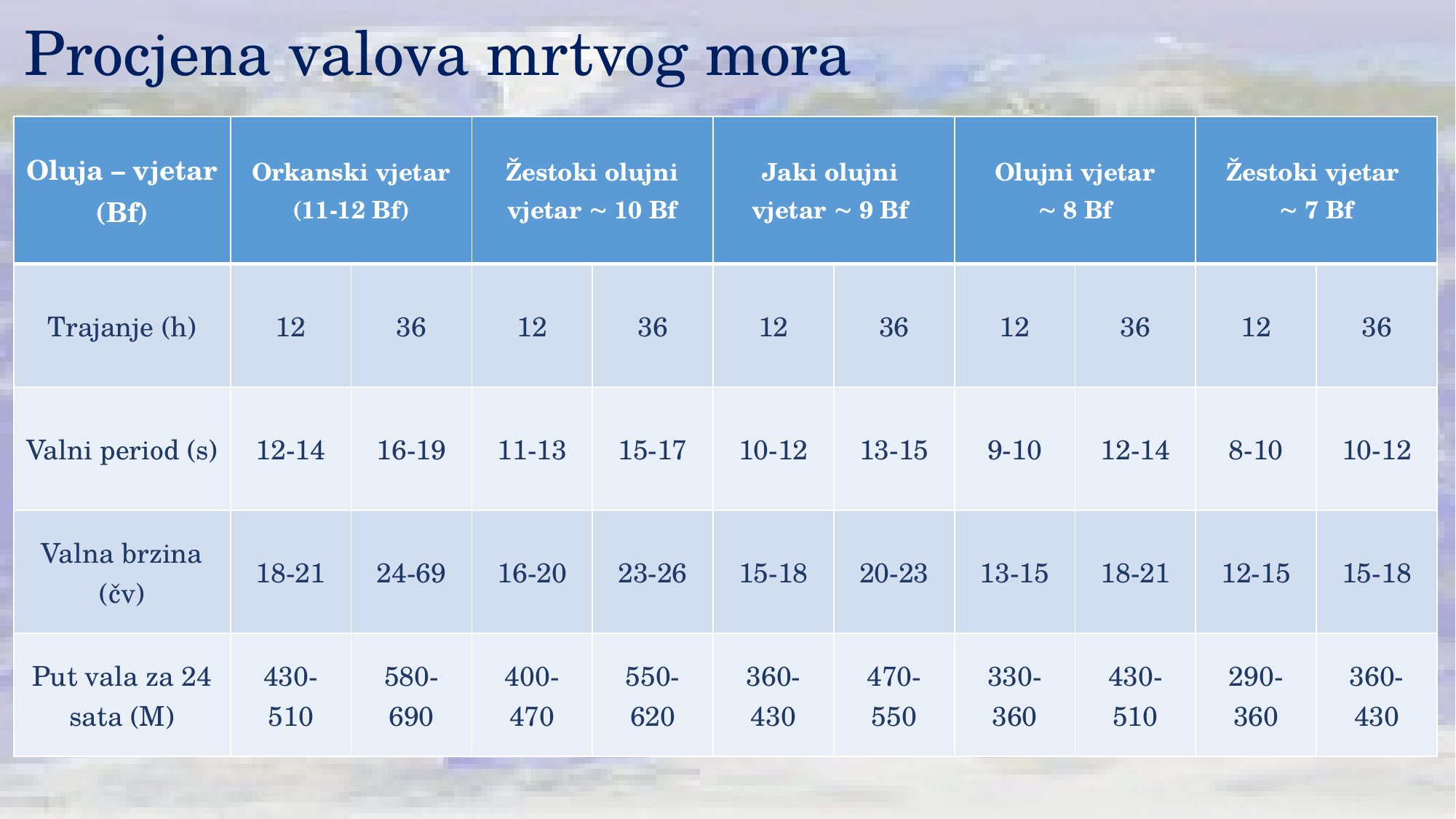

# Procjena valova mrtvog mora
| Oluja – vjetar (Bf) | Orkanski vjetar (11-12 Bf) |  | Žestoki olujni vjetar ∼ 10 Bf |  | Jaki olujni vjetar ∼ 9 Bf |  | Olujni vjetar ∼ 8 Bf |  | Žestoki vjetar ∼ 7 Bf |  |
| --- | --- | --- | --- | --- | --- | --- | --- | --- | --- | --- |
| Trajanje (h) | 12 | 36 | 12 | 36 | 12 | 36 | 12 | 36 | 12 | 36 |
| Valni period (s) | 12-14 | 16-19 | 11-13 | 15-17 | 10-12 | 13-15 | 9-10 | 12-14 | 8-10 | 10-12 |
| Valna brzina (čv) | 18-21 | 24-69 | 16-20 | 23-26 | 15-18 | 20-23 | 13-15 | 18-21 | 12-15 | 15-18 |
| Put vala za 24 sata (M) | 430-510 | 580-690 | 400-470 | 550-620 | 360-430 | 470-550 | 330-360 | 430-510 | 290-360 | 360-430 |